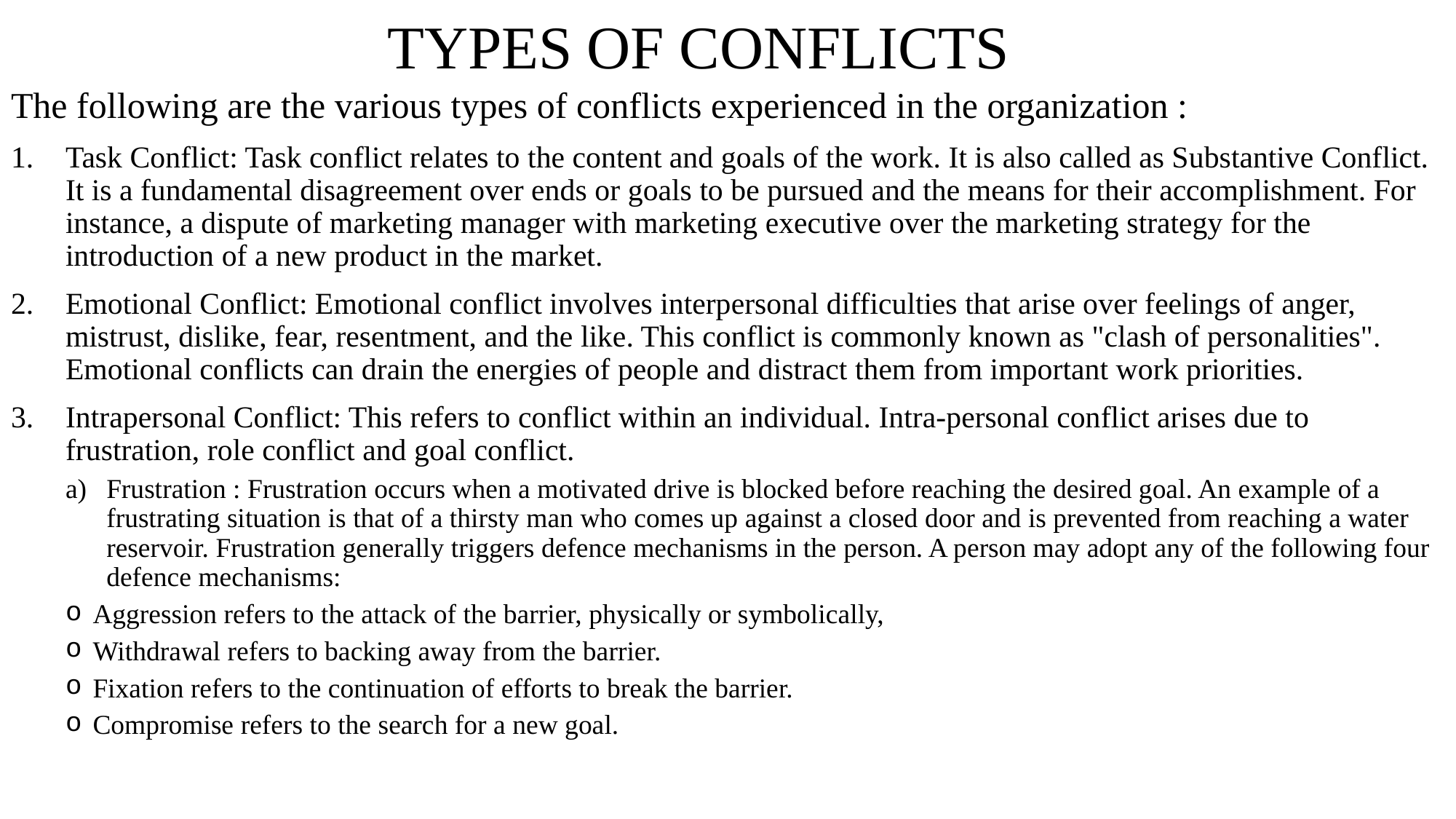

# TYPES OF CONFLICTS
The following are the various types of conflicts experienced in the organization :
Task Conflict: Task conflict relates to the content and goals of the work. It is also called as Substantive Conflict. It is a fundamental disagreement over ends or goals to be pursued and the means for their accomplishment. For instance, a dispute of marketing manager with marketing executive over the marketing strategy for the introduction of a new product in the market.
Emotional Conflict: Emotional conflict involves interpersonal difficulties that arise over feelings of anger, mistrust, dislike, fear, resentment, and the like. This conflict is commonly known as "clash of personalities". Emotional conflicts can drain the energies of people and distract them from important work priorities.
Intrapersonal Conflict: This refers to conflict within an individual. Intra-personal conflict arises due to frustration, role conflict and goal conflict.
Frustration : Frustration occurs when a motivated drive is blocked before reaching the desired goal. An example of a frustrating situation is that of a thirsty man who comes up against a closed door and is prevented from reaching a water reservoir. Frustration generally triggers defence mechanisms in the person. A person may adopt any of the following four defence mechanisms:
Aggression refers to the attack of the barrier, physically or symbolically,
Withdrawal refers to backing away from the barrier.
Fixation refers to the continuation of efforts to break the barrier.
Compromise refers to the search for a new goal.